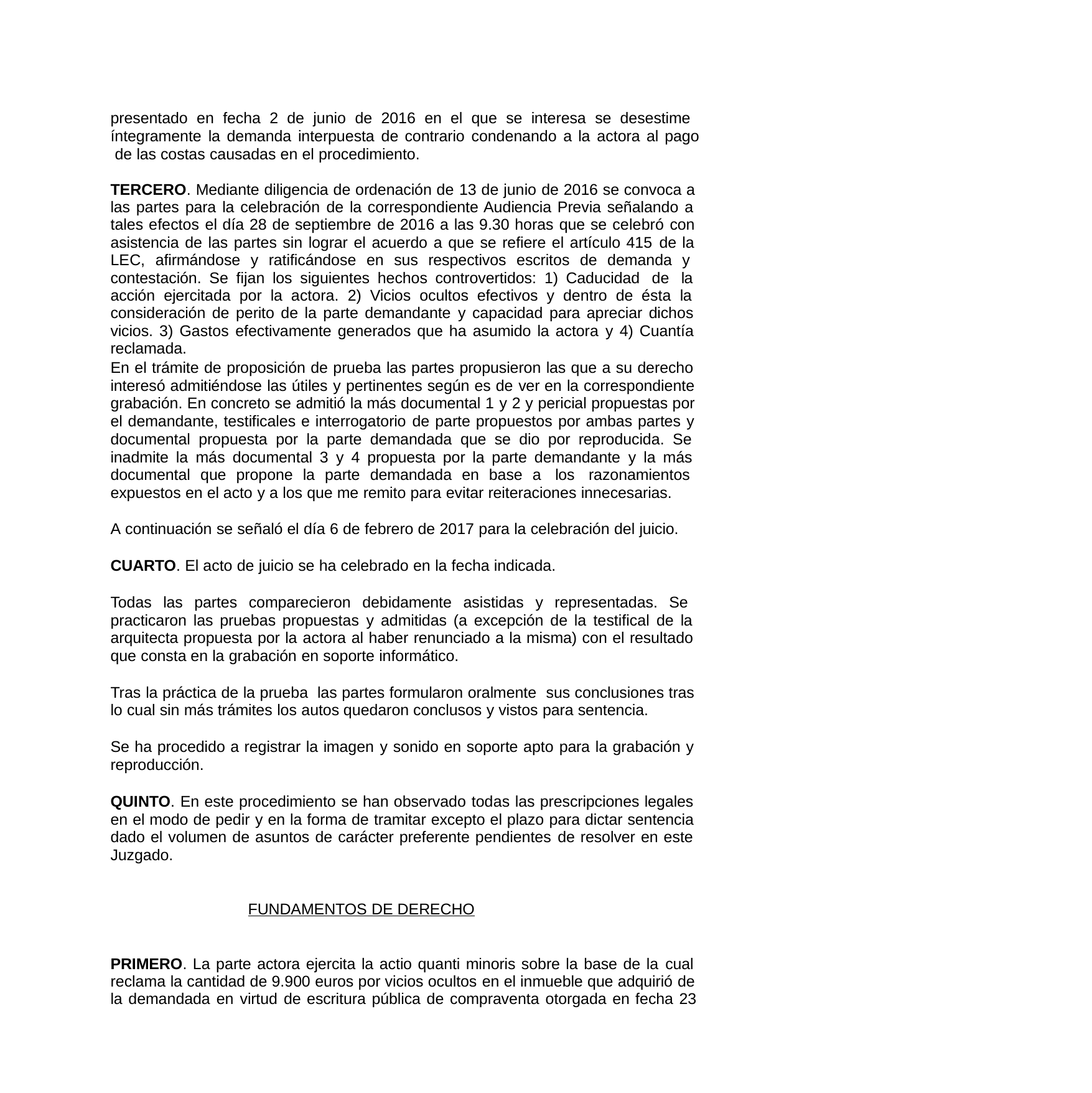

presentado en fecha 2 de junio de 2016 en el que se interesa se desestime  íntegramente la demanda interpuesta de contrario condenando a la actora al pago  de las costas causadas en el procedimiento.

TERCERO. Mediante diligencia de ordenación de 13 de junio de 2016 se convoca a  las partes para la celebración de la correspondiente Audiencia Previa señalando a  tales efectos el día 28 de septiembre de 2016 a las 9.30 horas que se celebró con  asistencia de las partes sin lograr el acuerdo a que se refiere el artículo 415 de la  LEC, afirmándose y ratificándose en sus respectivos escritos de demanda y  contestación. Se fijan los siguientes hechos controvertidos: 1) Caducidad de la  acción ejercitada por la actora. 2) Vicios ocultos efectivos y dentro de ésta la  consideración de perito de la parte demandante y capacidad para apreciar dichos  vicios. 3) Gastos efectivamente generados que ha asumido la actora y 4) Cuantía  reclamada.
En el trámite de proposición de prueba las partes propusieron las que a su derecho  interesó admitiéndose las útiles y pertinentes según es de ver en la correspondiente  grabación. En concreto se admitió la más documental 1 y 2 y pericial propuestas por  el demandante, testificales e interrogatorio de parte propuestos por ambas partes y  documental propuesta por la parte demandada que se dio por reproducida. Se  inadmite la más documental 3 y 4 propuesta por la parte demandante y la más  documental que propone la parte demandada en base a los razonamientos  expuestos en el acto y a los que me remito para evitar reiteraciones innecesarias.

A continuación se señaló el día 6 de febrero de 2017 para la celebración del juicio.

CUARTO. El acto de juicio se ha celebrado en la fecha indicada.

Todas las partes comparecieron debidamente asistidas y representadas. Se  practicaron las pruebas propuestas y admitidas (a excepción de la testifical de la  arquitecta propuesta por la actora al haber renunciado a la misma) con el resultado  que consta en la grabación en soporte informático.

Tras la práctica de la prueba las partes formularon oralmente sus conclusiones tras  lo cual sin más trámites los autos quedaron conclusos y vistos para sentencia.

Se ha procedido a registrar la imagen y sonido en soporte apto para la grabación y  reproducción.

QUINTO. En este procedimiento se han observado todas las prescripciones legales  en el modo de pedir y en la forma de tramitar excepto el plazo para dictar sentencia  dado el volumen de asuntos de carácter preferente pendientes de resolver en este  Juzgado.

FUNDAMENTOS DE DERECHO

PRIMERO. La parte actora ejercita la actio quanti minoris sobre la base de la cual  reclama la cantidad de 9.900 euros por vicios ocultos en el inmueble que adquirió de  la demandada en virtud de escritura pública de compraventa otorgada en fecha 23